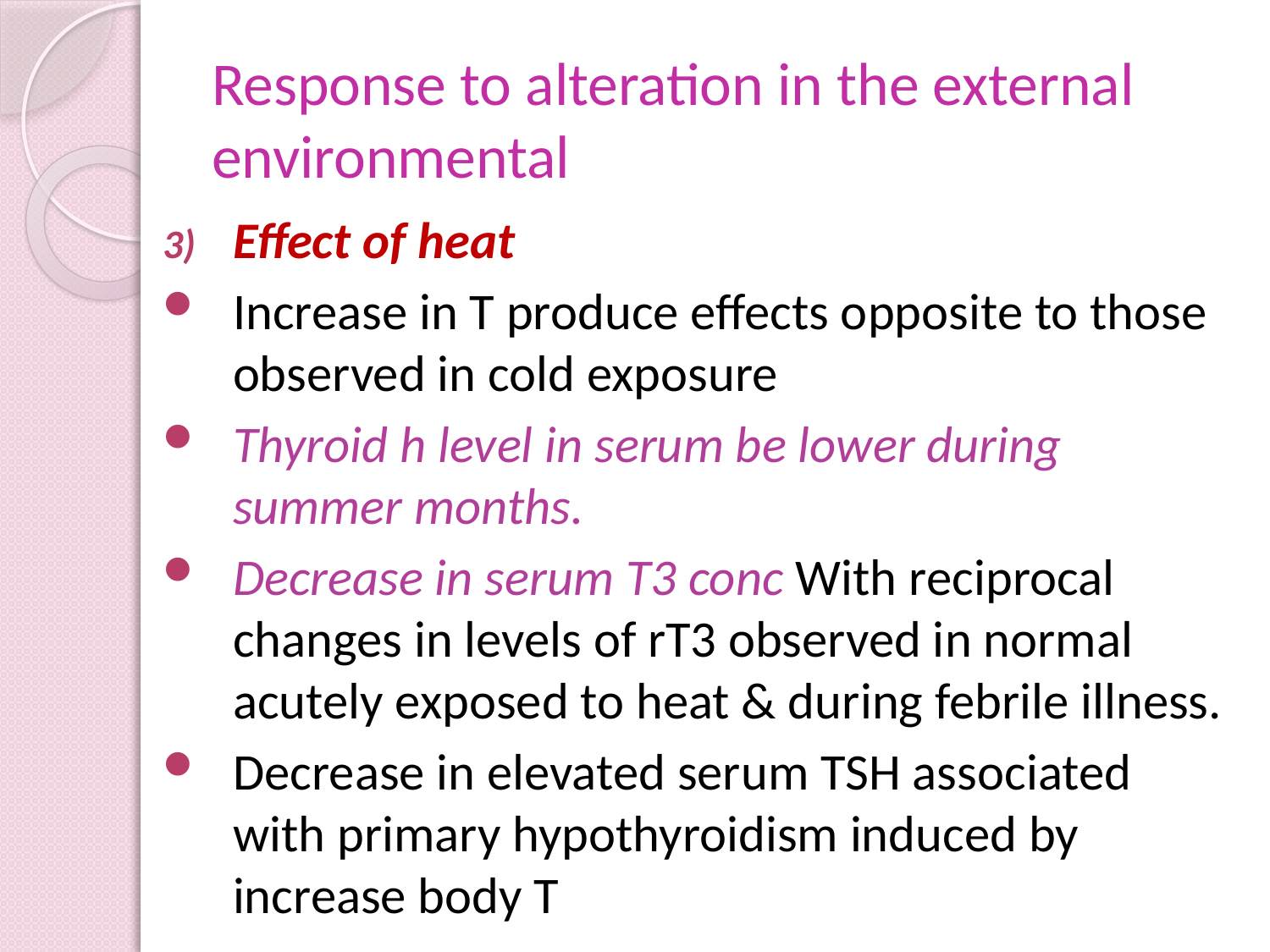

# Response to alteration in the external environmental
Effect of heat
Increase in T produce effects opposite to those observed in cold exposure
Thyroid h level in serum be lower during summer months.
Decrease in serum T3 conc With reciprocal changes in levels of rT3 observed in normal acutely exposed to heat & during febrile illness.
Decrease in elevated serum TSH associated with primary hypothyroidism induced by increase body T